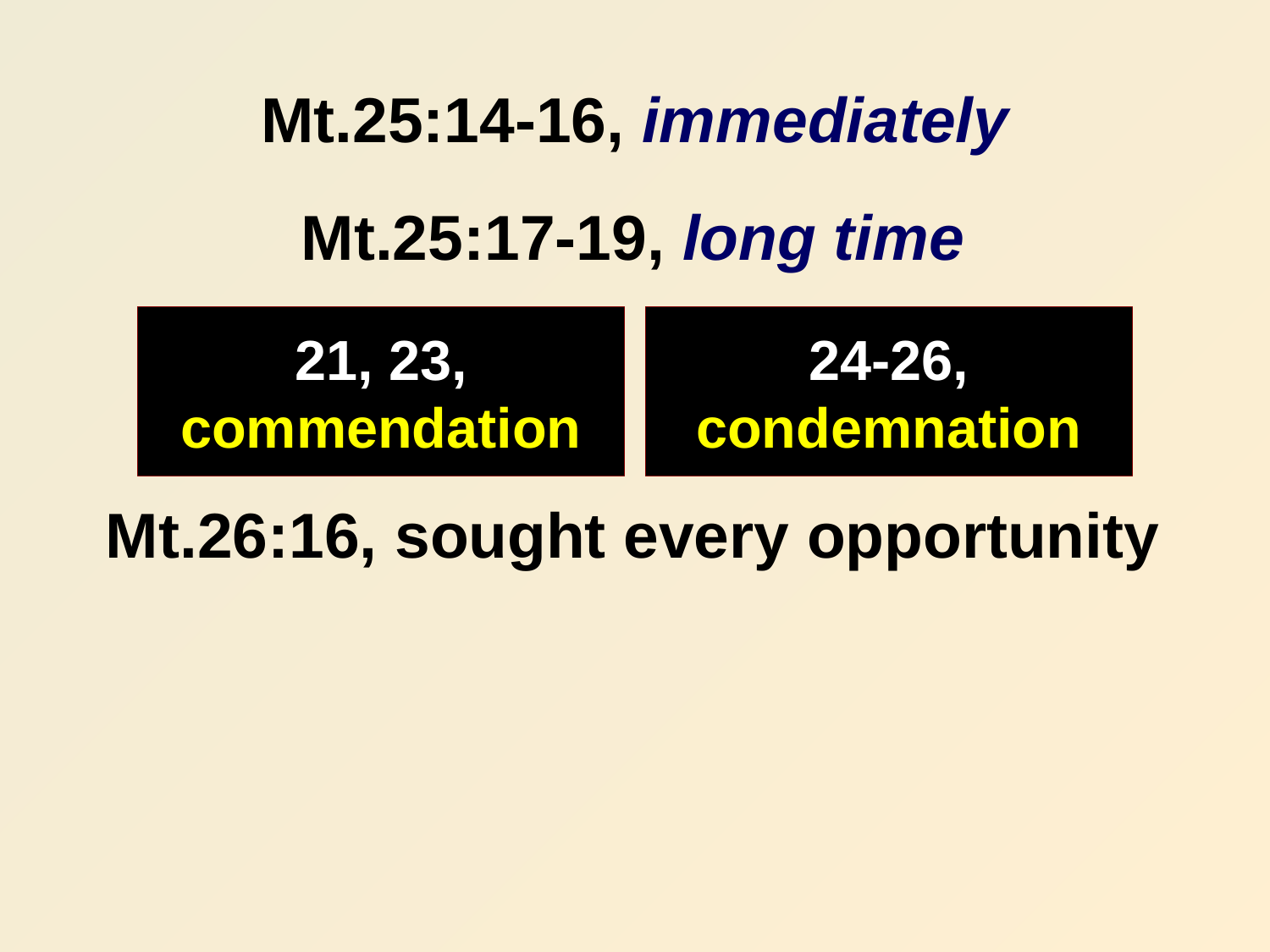

# Mt.25:14-16, immediately
Mt.25:17-19, long time

Mt.26:16, sought every opportunity

21, 23, commendation
24-26, condemnation